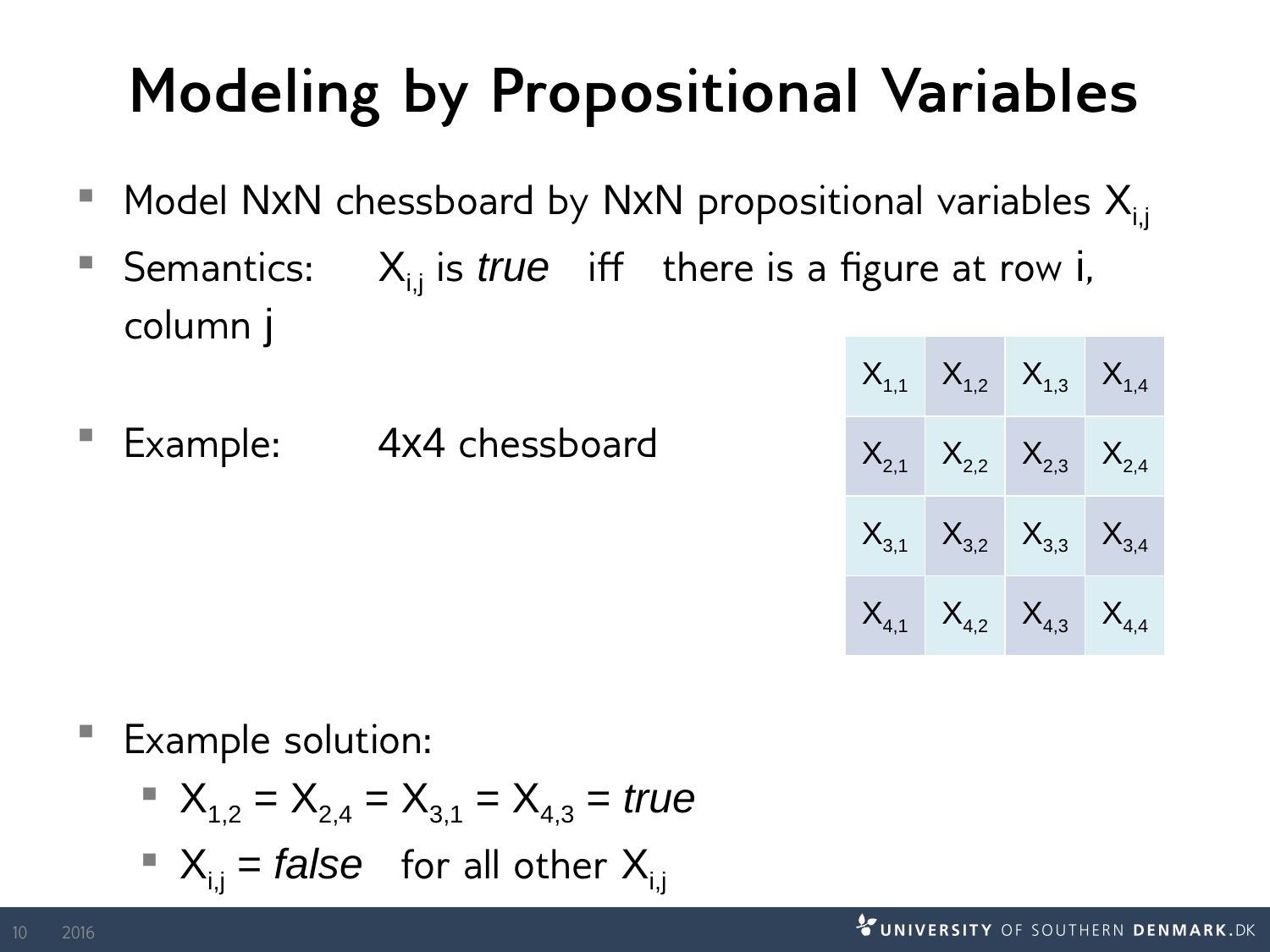

# Modeling by Propositional Variables
Model NxN chessboard by NxN propositional variables Xi,j
Semantics:	Xi,j is true   iff   there is a figure at row i, column j

Example:	4x4 chessboard

Example solution:
X1,2 = X2,4 = X3,1 = X4,3 = true
Xi,j = false   for all other Xi,j
| X1,1 | X1,2 | X1,3 | X1,4 |
| --- | --- | --- | --- |
| X2,1 | X2,2 | X2,3 | X2,4 |
| X3,1 | X3,2 | X3,3 | X3,4 |
| X4,1 | X4,2 | X4,3 | X4,4 |
10
2016